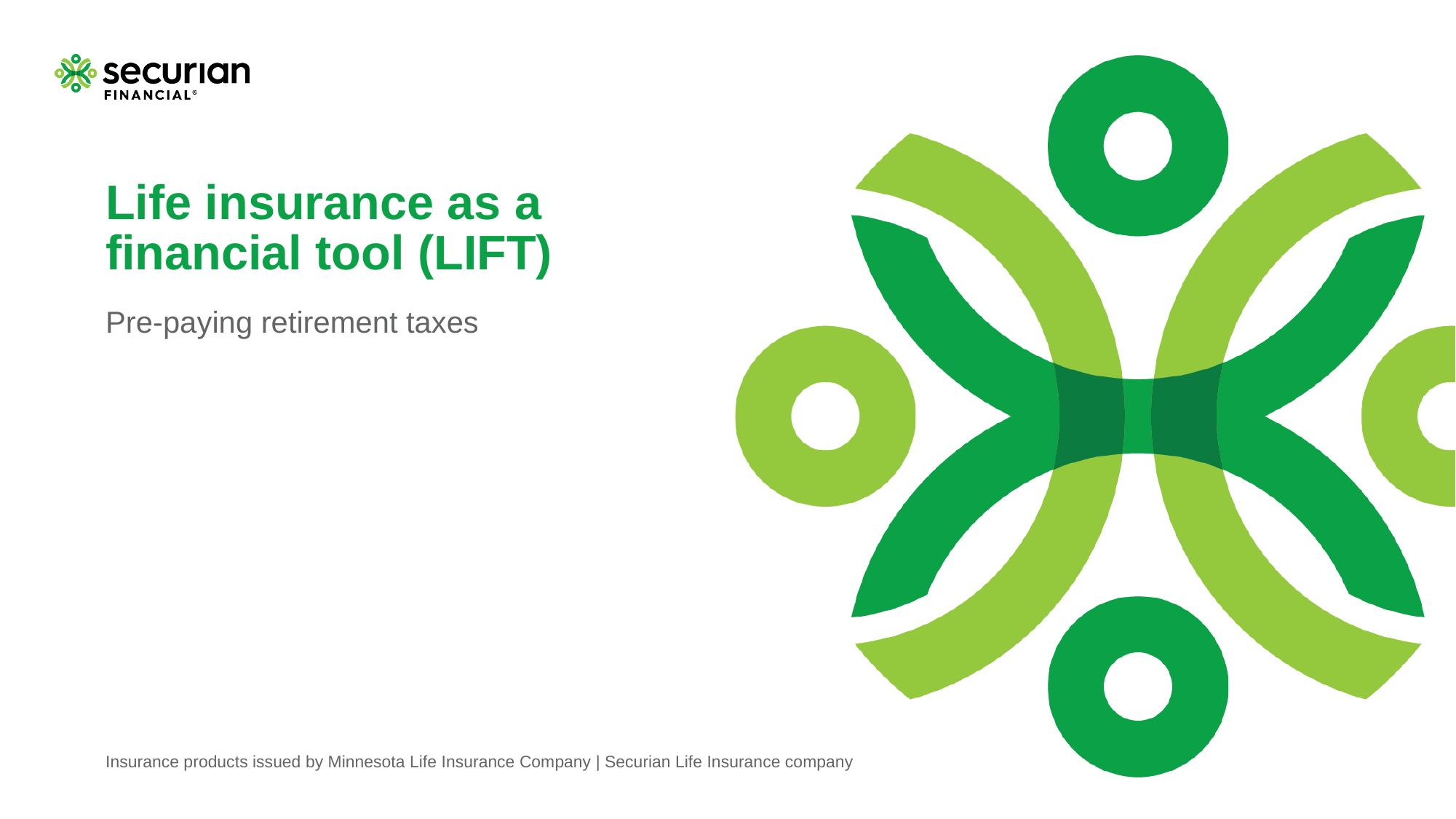

# Life insurance as a financial tool (LIFT)
Pre-paying retirement taxes

Insurance products issued by Minnesota Life Insurance Company | Securian Life Insurance company